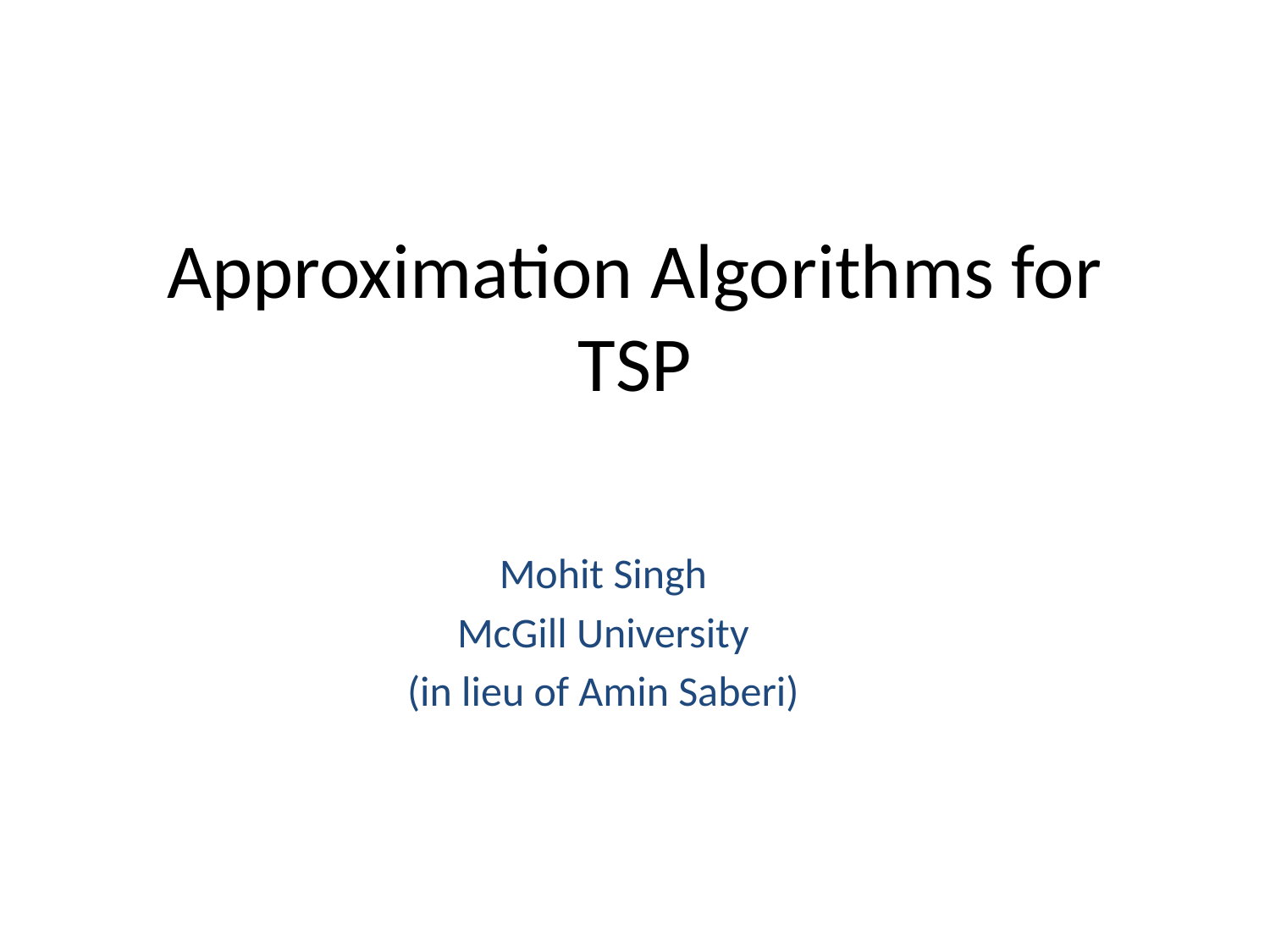

# Approximation Algorithms for TSP
Mohit Singh
McGill University
(in lieu of Amin Saberi)